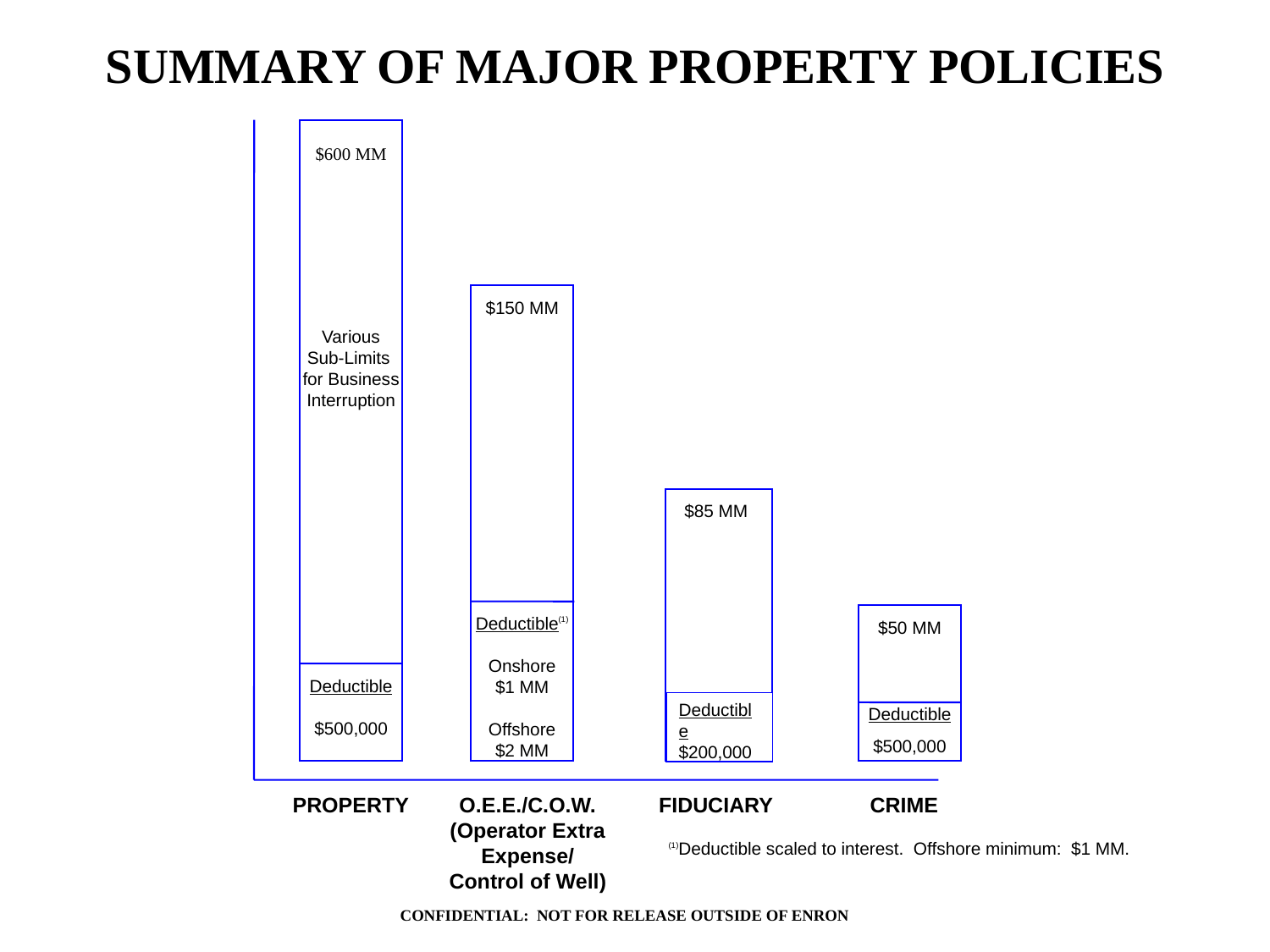

SUMMARY OF MAJOR PROPERTY POLICIES

$600 MM

$150 MM
Various
Sub-Limits
for Business Interruption

$85 MM

Deductible(1)

Onshore
$1 MM

Offshore
$2 MM

$50 MM

Deductible

$500,000
Deductible
$200,000
Deductible
$500,000

PROPERTY
O.E.E./C.O.W.
(Operator Extra Expense/
Control of Well)
FIDUCIARY
CRIME
(1)Deductible scaled to interest.  Offshore minimum:  $1 MM.

CONFIDENTIAL:  NOT FOR RELEASE OUTSIDE OF ENRON